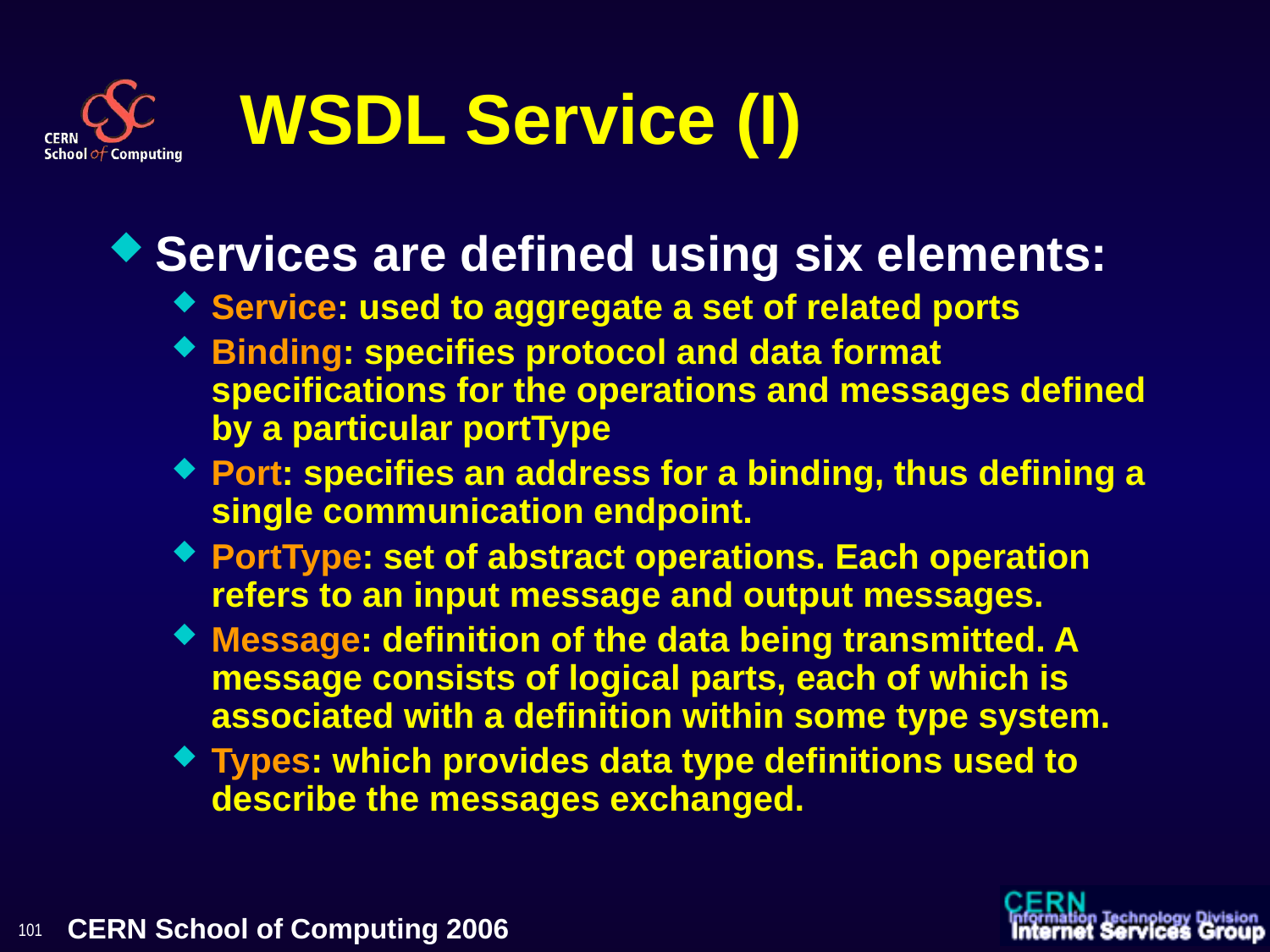

# WSDL Service (I)
Services are defined using six elements:
Service: used to aggregate a set of related ports
Binding: specifies protocol and data format specifications for the operations and messages defined by a particular portType
Port: specifies an address for a binding, thus defining a single communication endpoint.
PortType: set of abstract operations. Each operation refers to an input message and output messages.
Message: definition of the data being transmitted. A message consists of logical parts, each of which is associated with a definition within some type system.
Types: which provides data type definitions used to describe the messages exchanged.

101